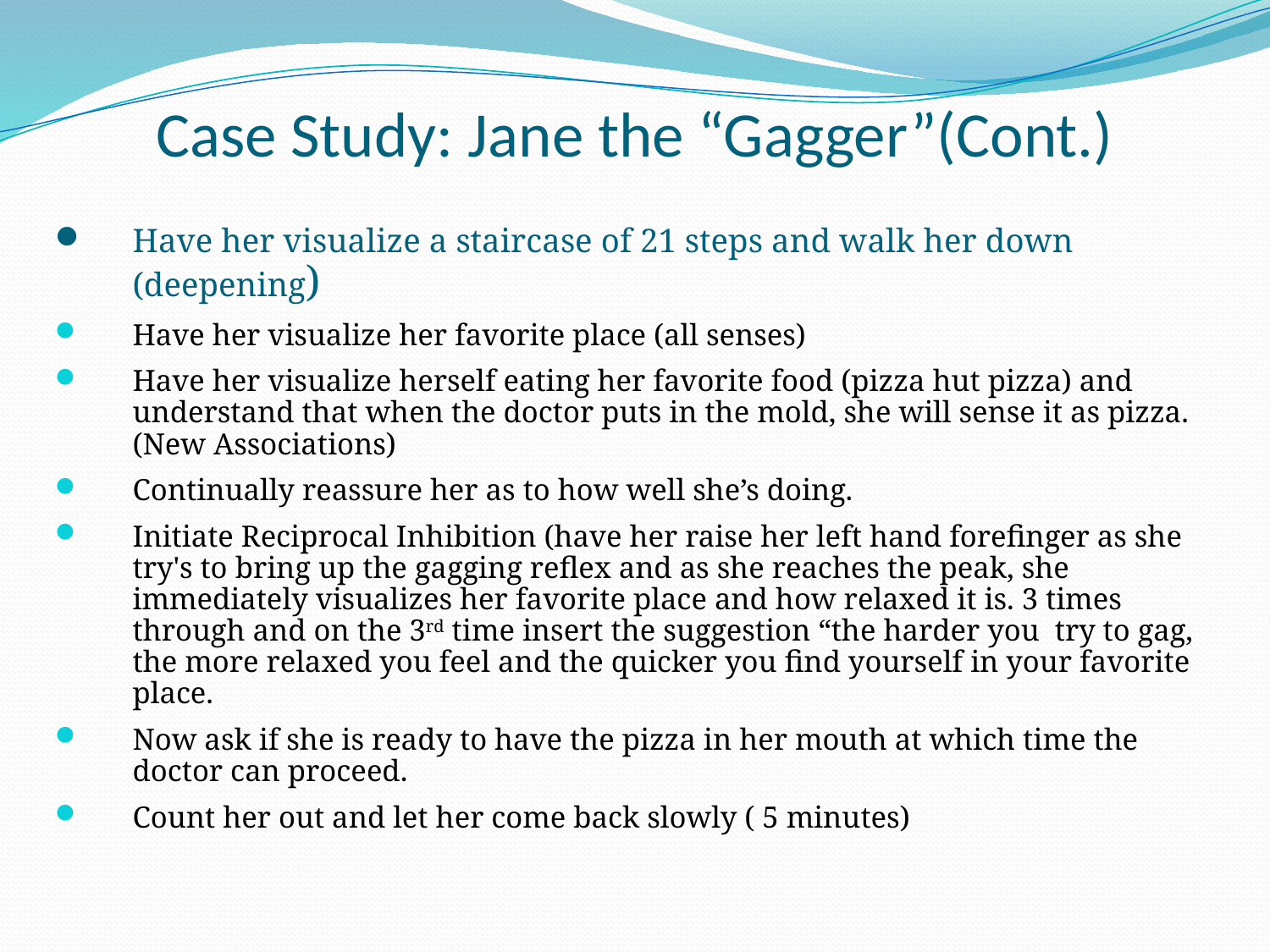

# Case Study: Jane the “Gagger”(Cont.)

Have her visualize a staircase of 21 steps and walk her down (deepening)
Have her visualize her favorite place (all senses)
Have her visualize herself eating her favorite food (pizza hut pizza) and understand that when the doctor puts in the mold, she will sense it as pizza. (New Associations)
Continually reassure her as to how well she’s doing.
Initiate Reciprocal Inhibition (have her raise her left hand forefinger as she try's to bring up the gagging reflex and as she reaches the peak, she immediately visualizes her favorite place and how relaxed it is. 3 times through and on the 3rd time insert the suggestion “the harder you  try to gag, the more relaxed you feel and the quicker you find yourself in your favorite place.
Now ask if she is ready to have the pizza in her mouth at which time the doctor can proceed.
Count her out and let her come back slowly ( 5 minutes)